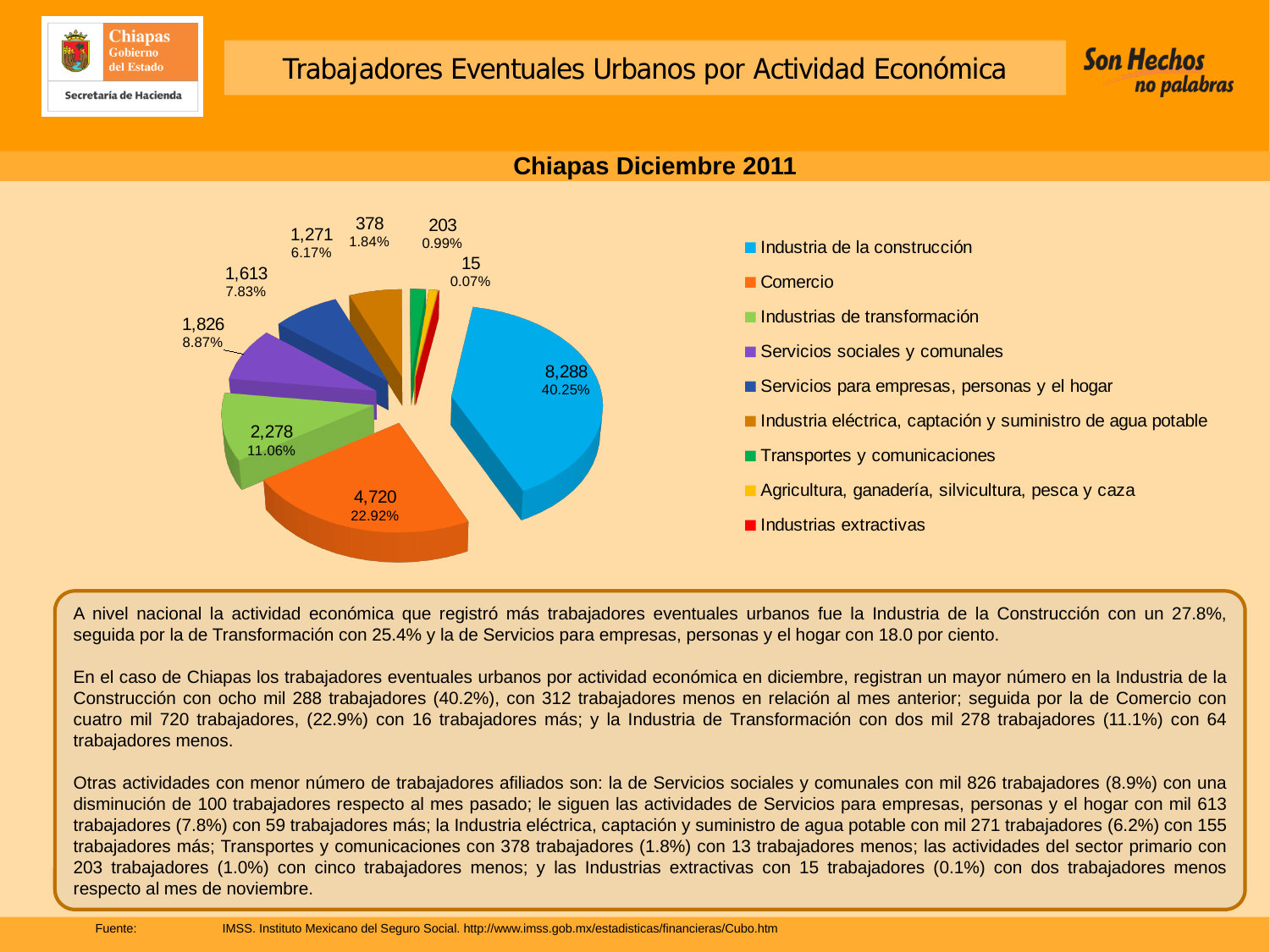

Trabajadores Eventuales Urbanos por Actividad Económica

Chiapas Diciembre 2011

[unsupported chart]

A nivel nacional la actividad económica que registró más trabajadores eventuales urbanos fue la Industria de la Construcción con un 27.8%, seguida por la de Transformación con 25.4% y la de Servicios para empresas, personas y el hogar con 18.0 por ciento.

En el caso de Chiapas los trabajadores eventuales urbanos por actividad económica en diciembre, registran un mayor número en la Industria de la Construcción con ocho mil 288 trabajadores (40.2%), con 312 trabajadores menos en relación al mes anterior; seguida por la de Comercio con cuatro mil 720 trabajadores, (22.9%) con 16 trabajadores más; y la Industria de Transformación con dos mil 278 trabajadores (11.1%) con 64 trabajadores menos.

Otras actividades con menor número de trabajadores afiliados son: la de Servicios sociales y comunales con mil 826 trabajadores (8.9%) con una disminución de 100 trabajadores respecto al mes pasado; le siguen las actividades de Servicios para empresas, personas y el hogar con mil 613 trabajadores (7.8%) con 59 trabajadores más; la Industria eléctrica, captación y suministro de agua potable con mil 271 trabajadores (6.2%) con 155 trabajadores más; Transportes y comunicaciones con 378 trabajadores (1.8%) con 13 trabajadores menos; las actividades del sector primario con 203 trabajadores (1.0%) con cinco trabajadores menos; y las Industrias extractivas con 15 trabajadores (0.1%) con dos trabajadores menos respecto al mes de noviembre.
Fuente:	IMSS. Instituto Mexicano del Seguro Social. http://www.imss.gob.mx/estadisticas/financieras/Cubo.htm